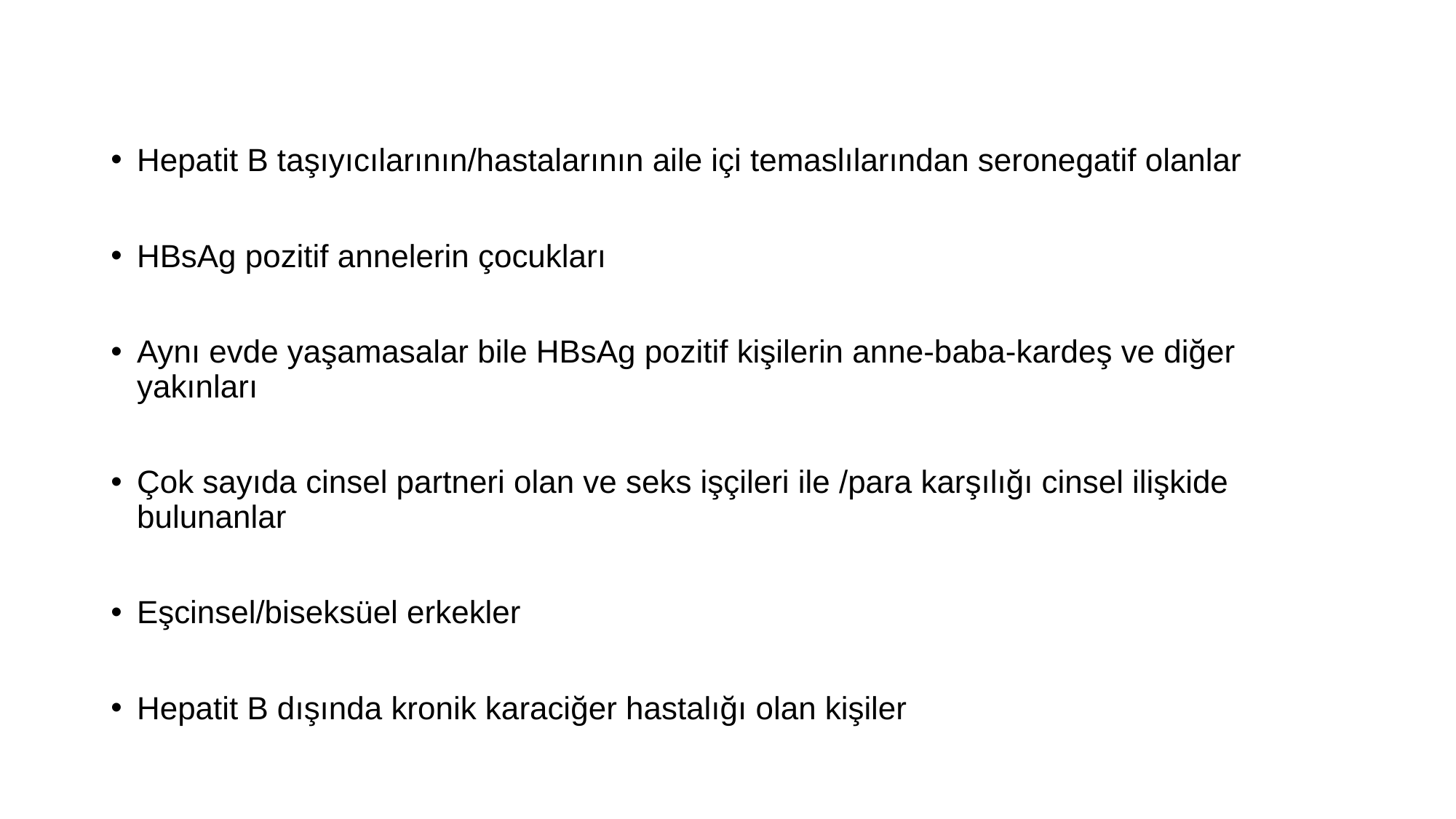

#
Hepatit B taşıyıcılarının/hastalarının aile içi temaslılarından seronegatif olanlar

HBsAg pozitif annelerin çocukları

Aynı evde yaşamasalar bile HBsAg pozitif kişilerin anne-baba-kardeş ve diğer yakınları

Çok sayıda cinsel partneri olan ve seks işçileri ile /para karşılığı cinsel ilişkide bulunanlar

Eşcinsel/biseksüel erkekler

Hepatit B dışında kronik karaciğer hastalığı olan kişiler